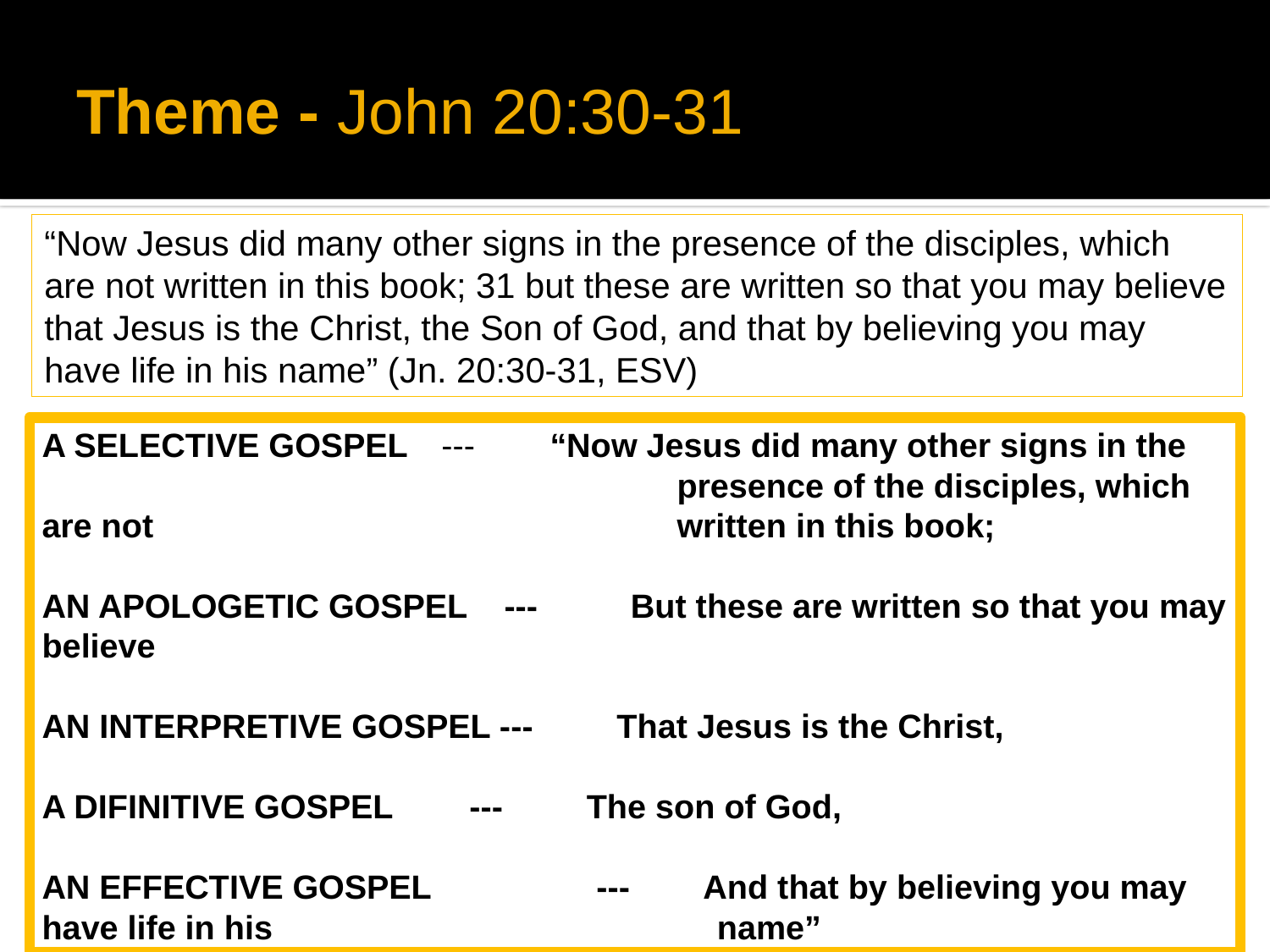

# Theme - John 20:30-31
“Now Jesus did many other signs in the presence of the disciples, which are not written in this book; 31 but these are written so that you may believe that Jesus is the Christ, the Son of God, and that by believing you may have life in his name” (Jn. 20:30-31, ESV)

A SELECTIVE GOSPEL 	  ---	“Now Jesus did many other signs in the 					presence of the disciples, which are not 					written in this book;

AN APOLOGETIC GOSPEL    ---          But these are written so that you may believe

AN INTERPRETIVE GOSPEL ---         That Jesus is the Christ,

A DIFINITIVE GOSPEL	     ---         The son of God,

AN EFFECTIVE GOSPEL	     ---        And that by believing you may have life in his 			                  name”